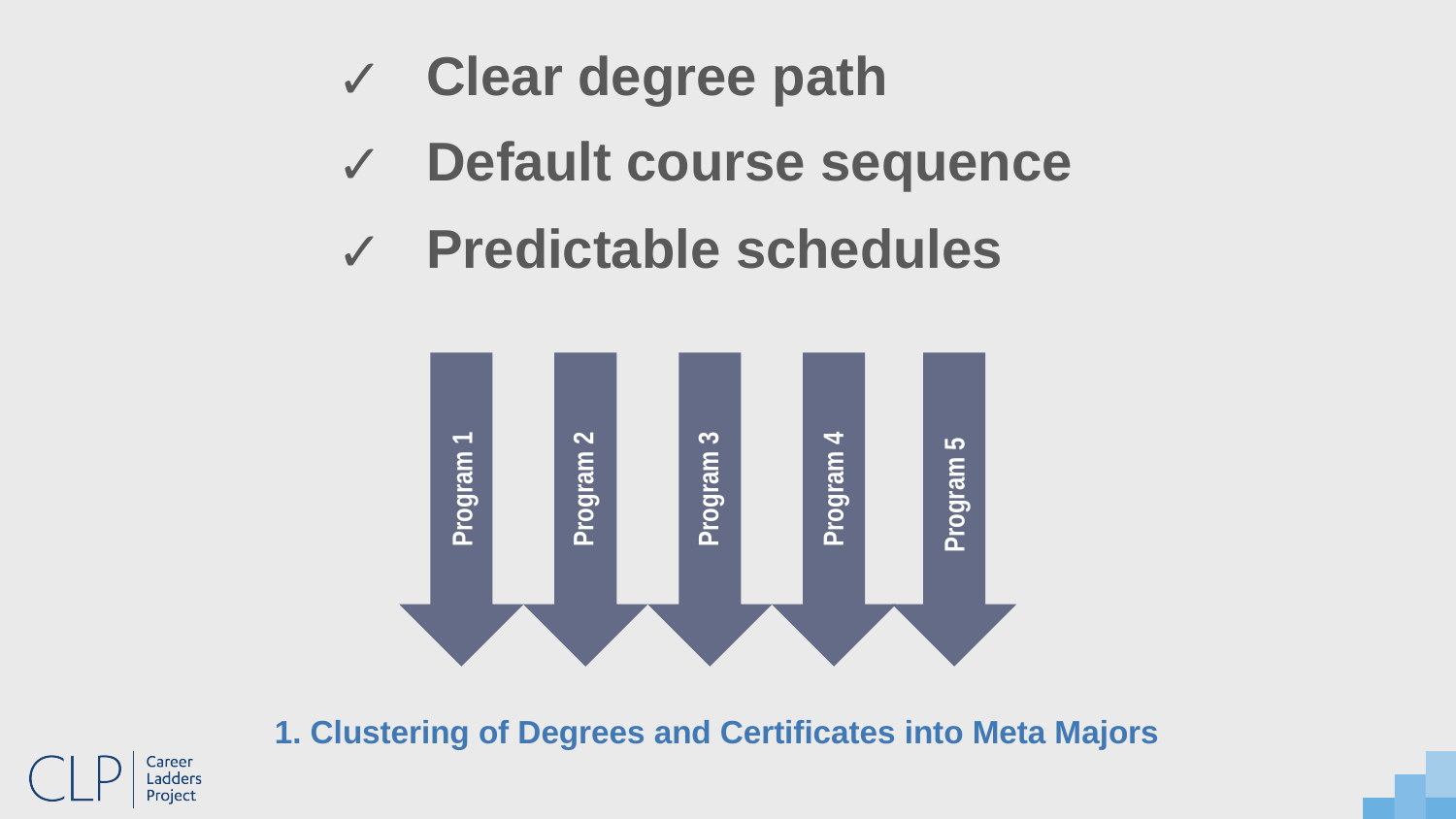

Clear degree path

Default course sequence

Predictable schedules

Program 1

Program 2

Program 3

Program 4

Program 5
1. Clustering of Degrees and Certificates into Meta Majors